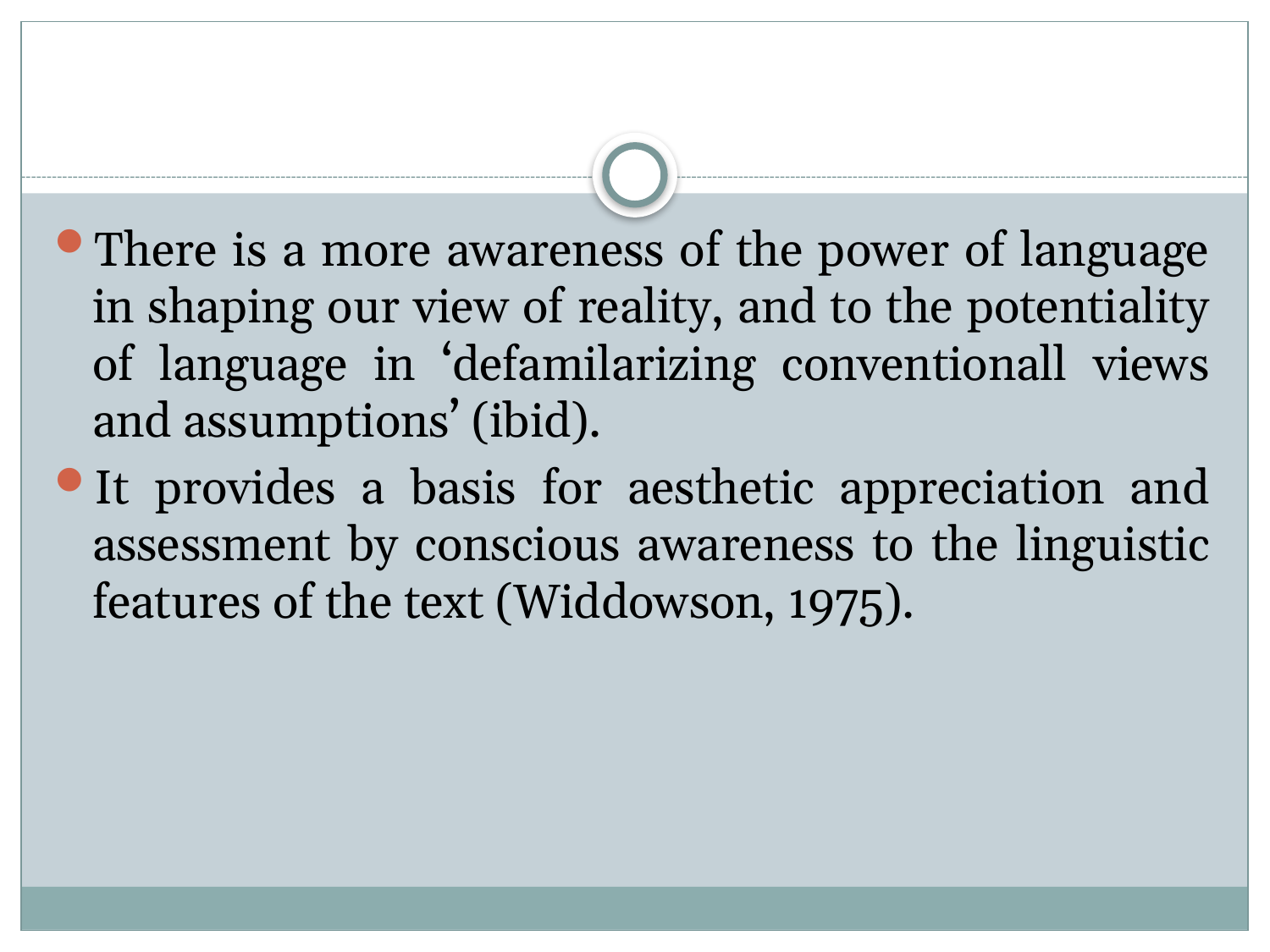

#
There is a more awareness of the power of language in shaping our view of reality, and to the potentiality of language in ‘defamilarizing conventionall views and assumptions’ (ibid).
It provides a basis for aesthetic appreciation and assessment by conscious awareness to the linguistic features of the text (Widdowson, 1975).